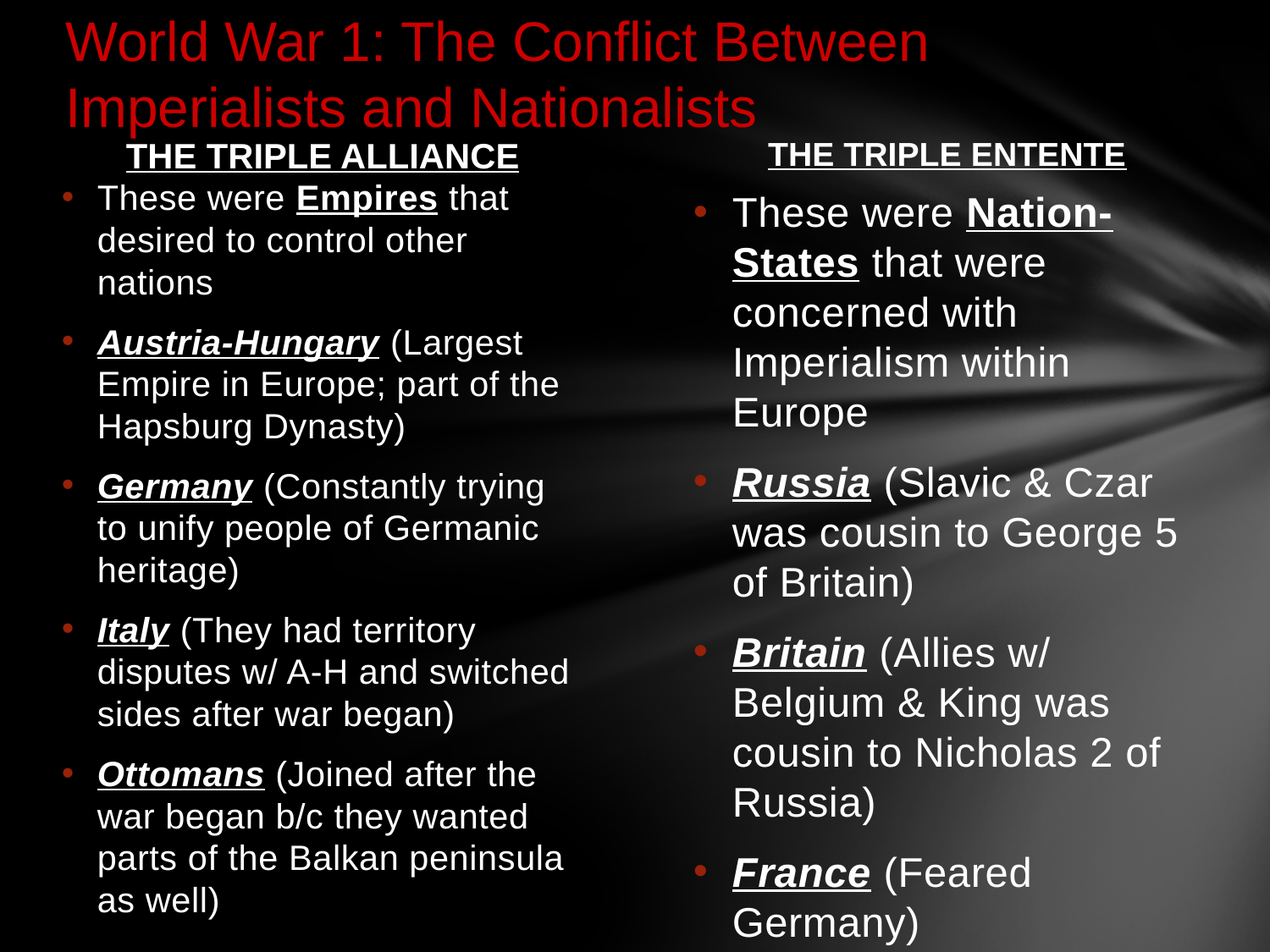

# World War 1: The Conflict Between Imperialists and Nationalists
THE TRIPLE ALLIANCE
THE TRIPLE ENTENTE
These were Empires that desired to control other nations
Austria-Hungary (Largest Empire in Europe; part of the Hapsburg Dynasty)
Germany (Constantly trying to unify people of Germanic heritage)
Italy (They had territory disputes w/ A-H and switched sides after war began)
Ottomans (Joined after the war began b/c they wanted parts of the Balkan peninsula as well)
These were Nation-States that were concerned with Imperialism within Europe
Russia (Slavic & Czar was cousin to George 5 of Britain)
Britain (Allies w/ Belgium & King was cousin to Nicholas 2 of Russia)
France (Feared Germany)